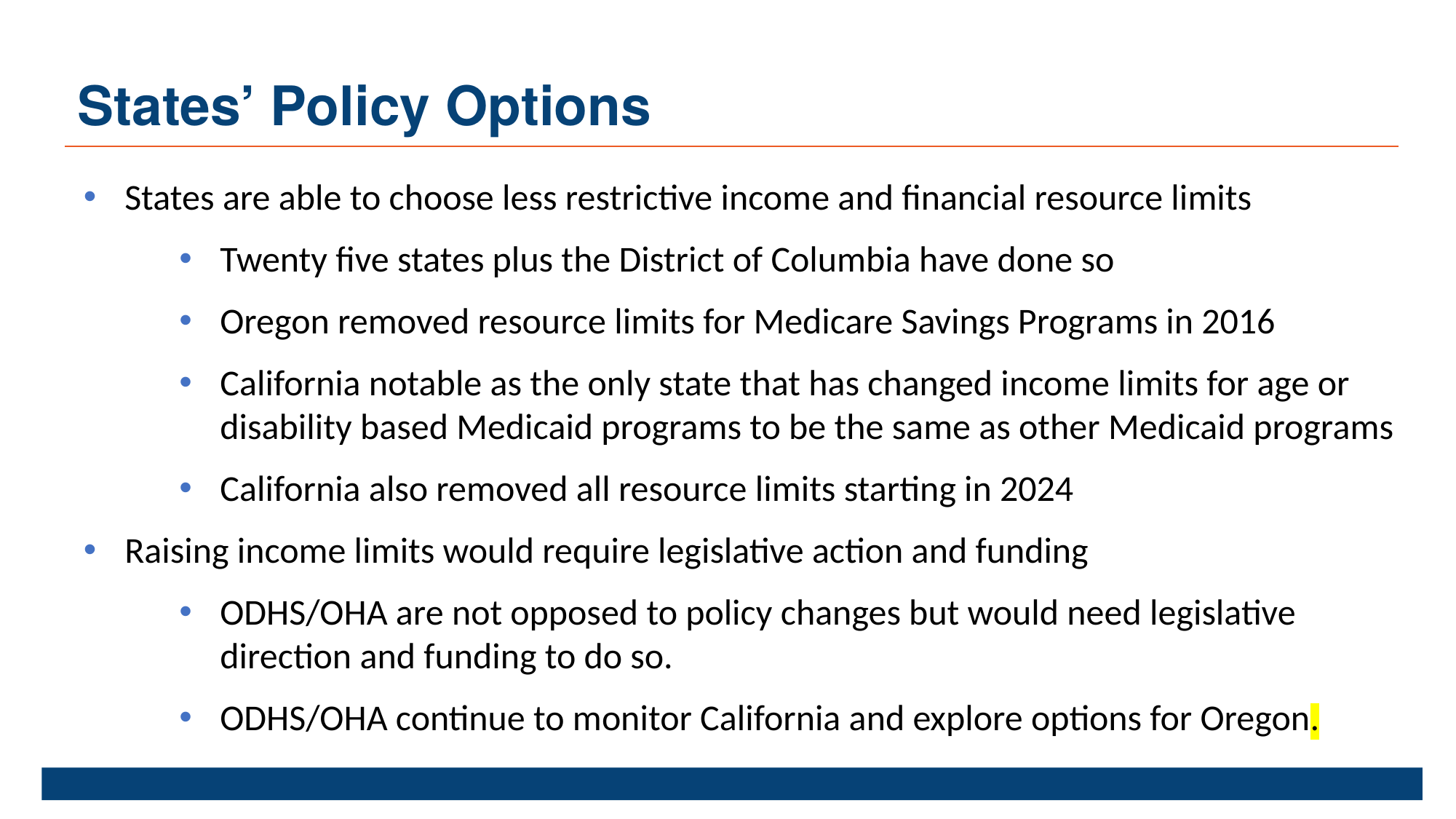

States’ Policy Options
States are able to choose less restrictive income and financial resource limits
Twenty five states plus the District of Columbia have done so
Oregon removed resource limits for Medicare Savings Programs in 2016
California notable as the only state that has changed income limits for age or disability based Medicaid programs to be the same as other Medicaid programs
California also removed all resource limits starting in 2024
Raising income limits would require legislative action and funding
ODHS/OHA are not opposed to policy changes but would need legislative direction and funding to do so.
ODHS/OHA continue to monitor California and explore options for Oregon.